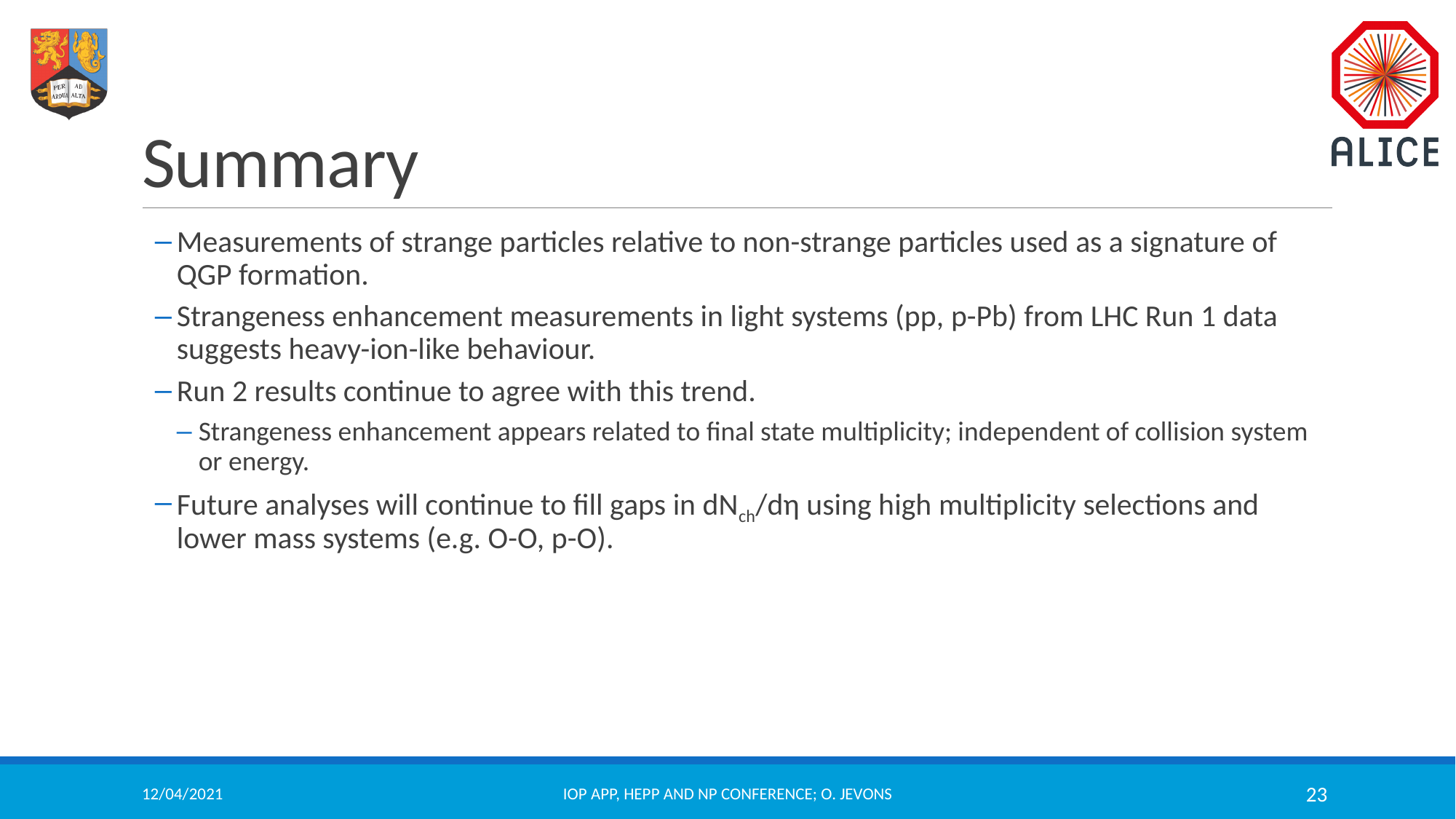

# Summary
Measurements of strange particles relative to non-strange particles used as a signature of QGP formation.
Strangeness enhancement measurements in light systems (pp, p-Pb) from LHC Run 1 data suggests heavy-ion-like behaviour.
Run 2 results continue to agree with this trend.
Strangeness enhancement appears related to final state multiplicity; independent of collision system or energy.
Future analyses will continue to fill gaps in dNch/dη using high multiplicity selections and lower mass systems (e.g. O-O, p-O).

12/04/2021
IOP APP, HEPP and NP Conference; O. Jevons
23